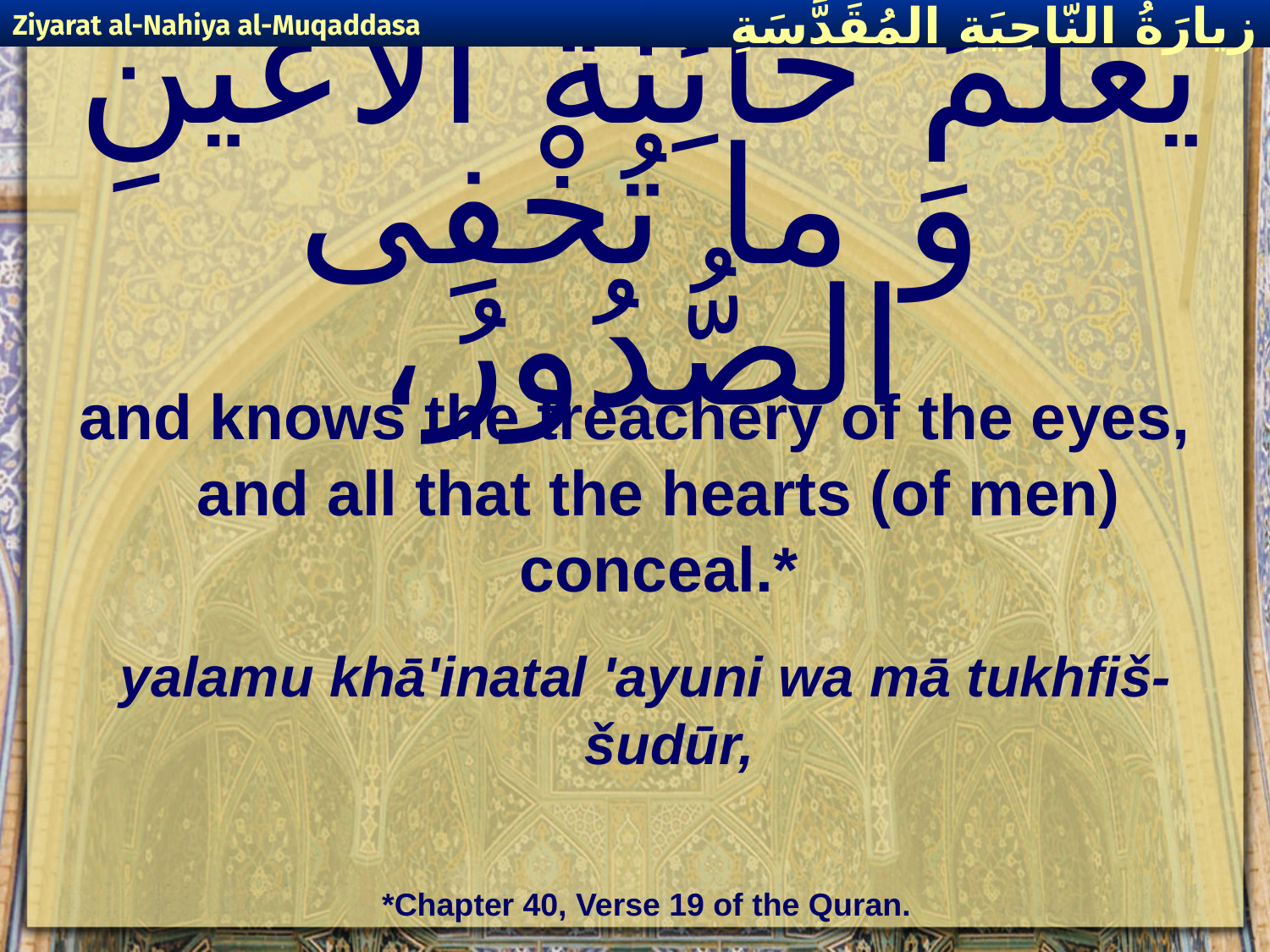

Ziyarat al-Nahiya al-Muqaddasa
زيارَةُ النّاحِيَةِ ال‍مُقَدَّسَةِ
# يَعْلَمُ خائِنَةَ الأعْيُنِ وَ ما تُخْفِى الصُّدُورُ،
and knows the treachery of the eyes, and all that the hearts (of men) conceal.*
yalamu khā'inatal 'ayuni wa mā tukhfiš-šudūr,
*Chapter 40, Verse 19 of the Quran.